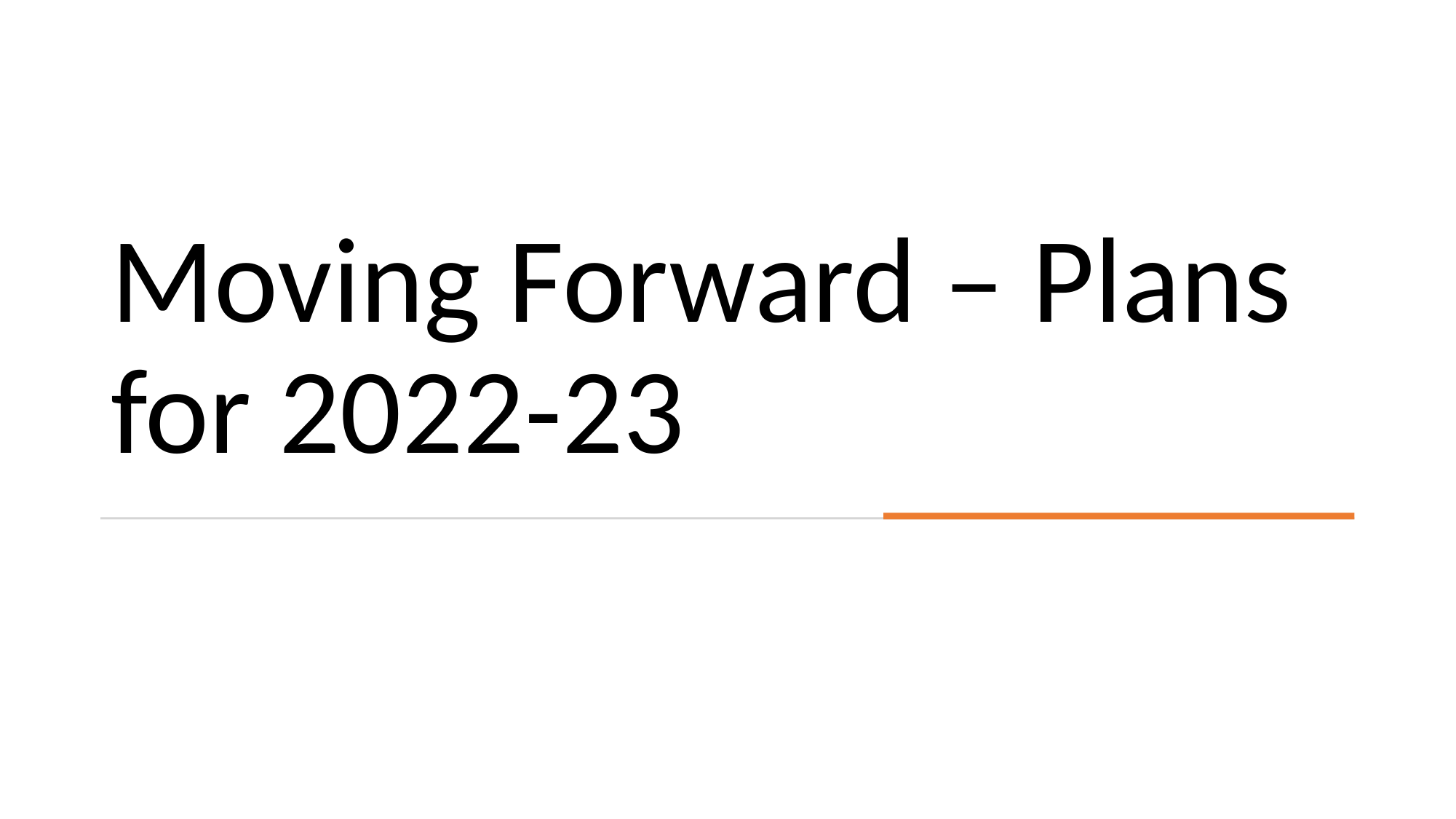

# Moving Forward – Plans for 2022-23